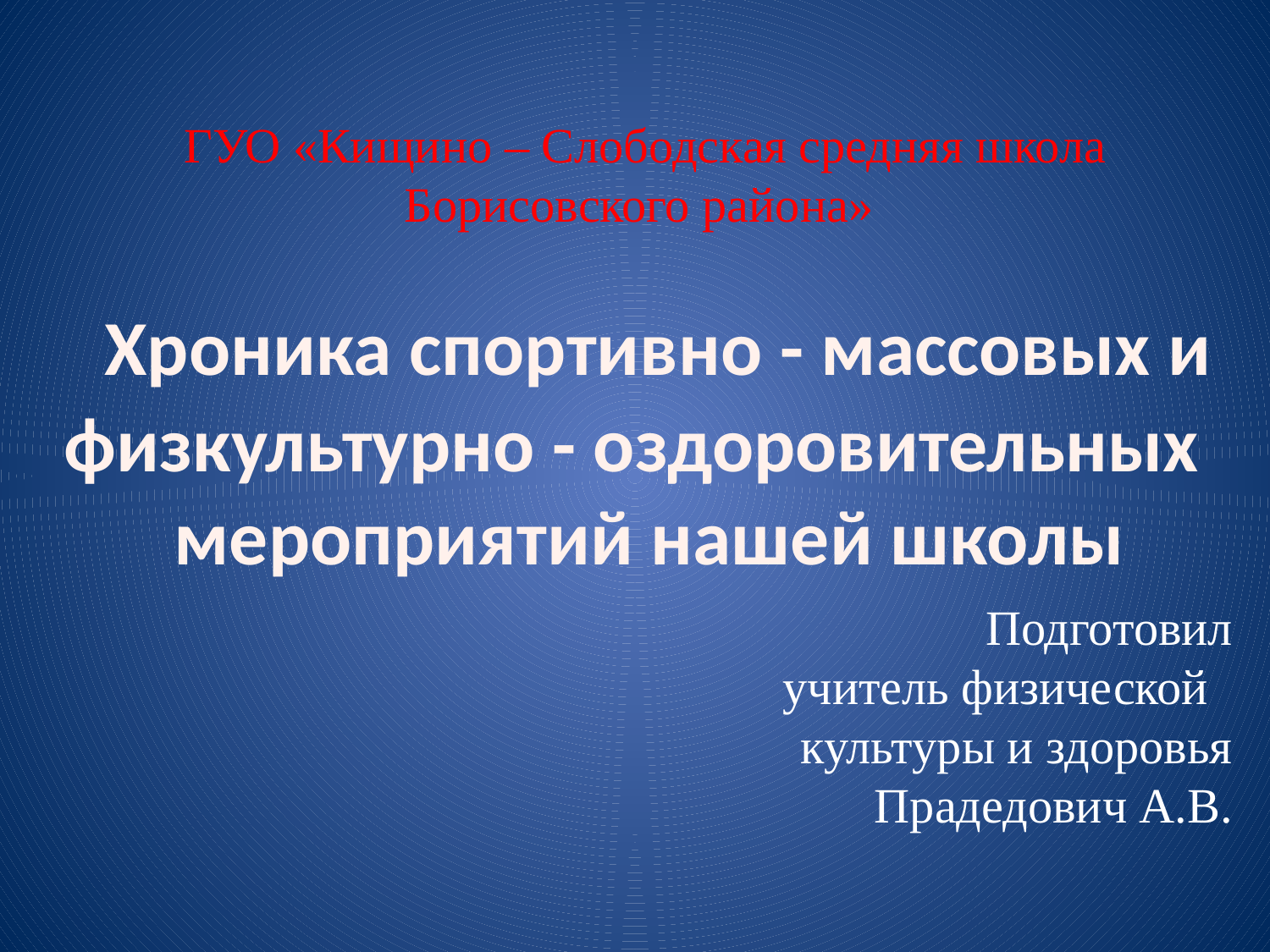

ГУО «Кищино – Слободская средняя школа Борисовского района»
	Хроника спортивно - массовых и физкультурно - оздоровительных    мероприятий нашей школы
Подготовил
учитель физической
культуры и здоровья
Прадедович А.В.